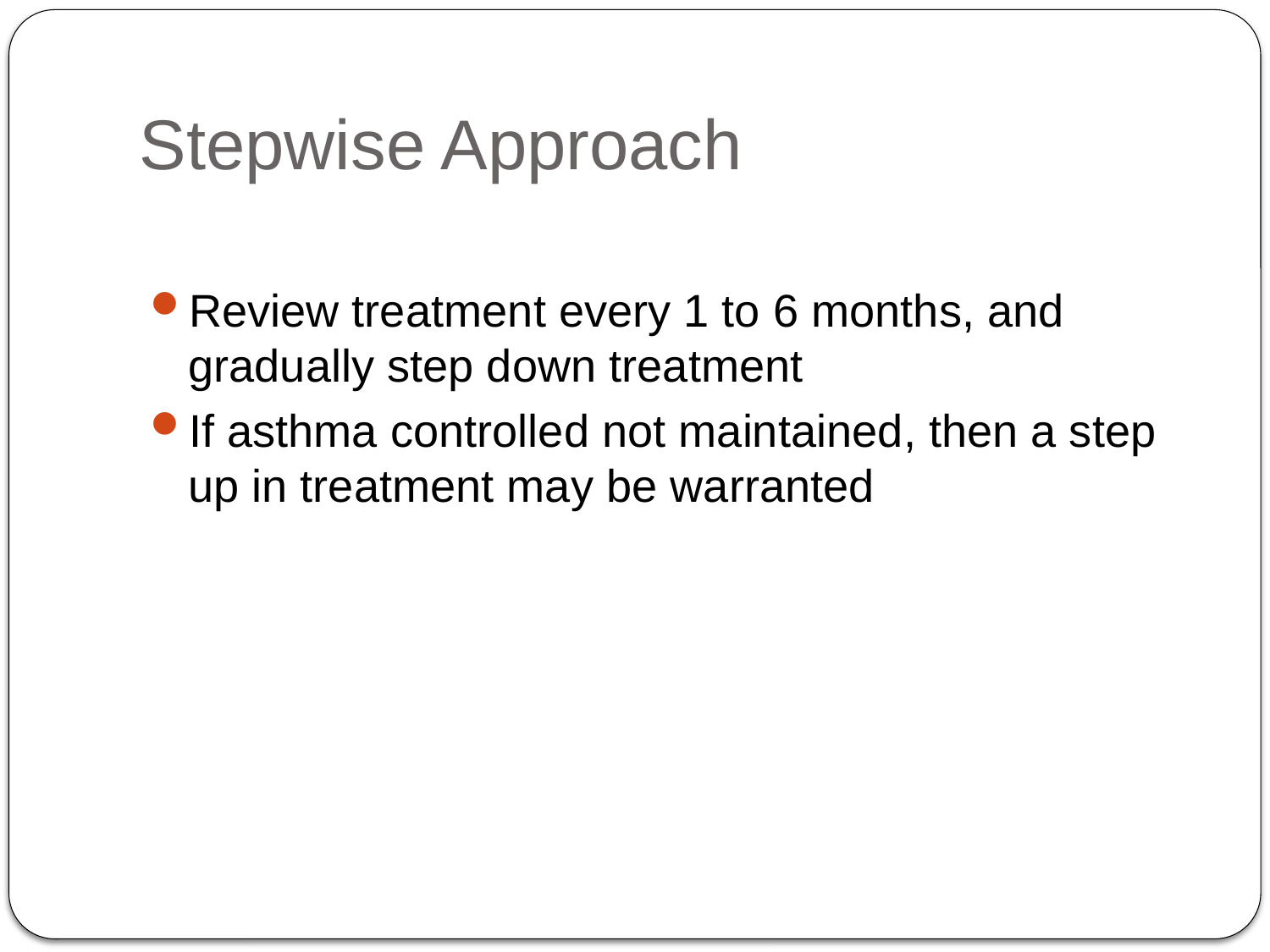

# Stepwise Approach
Review treatment every 1 to 6 months, and gradually step down treatment
If asthma controlled not maintained, then a step up in treatment may be warranted